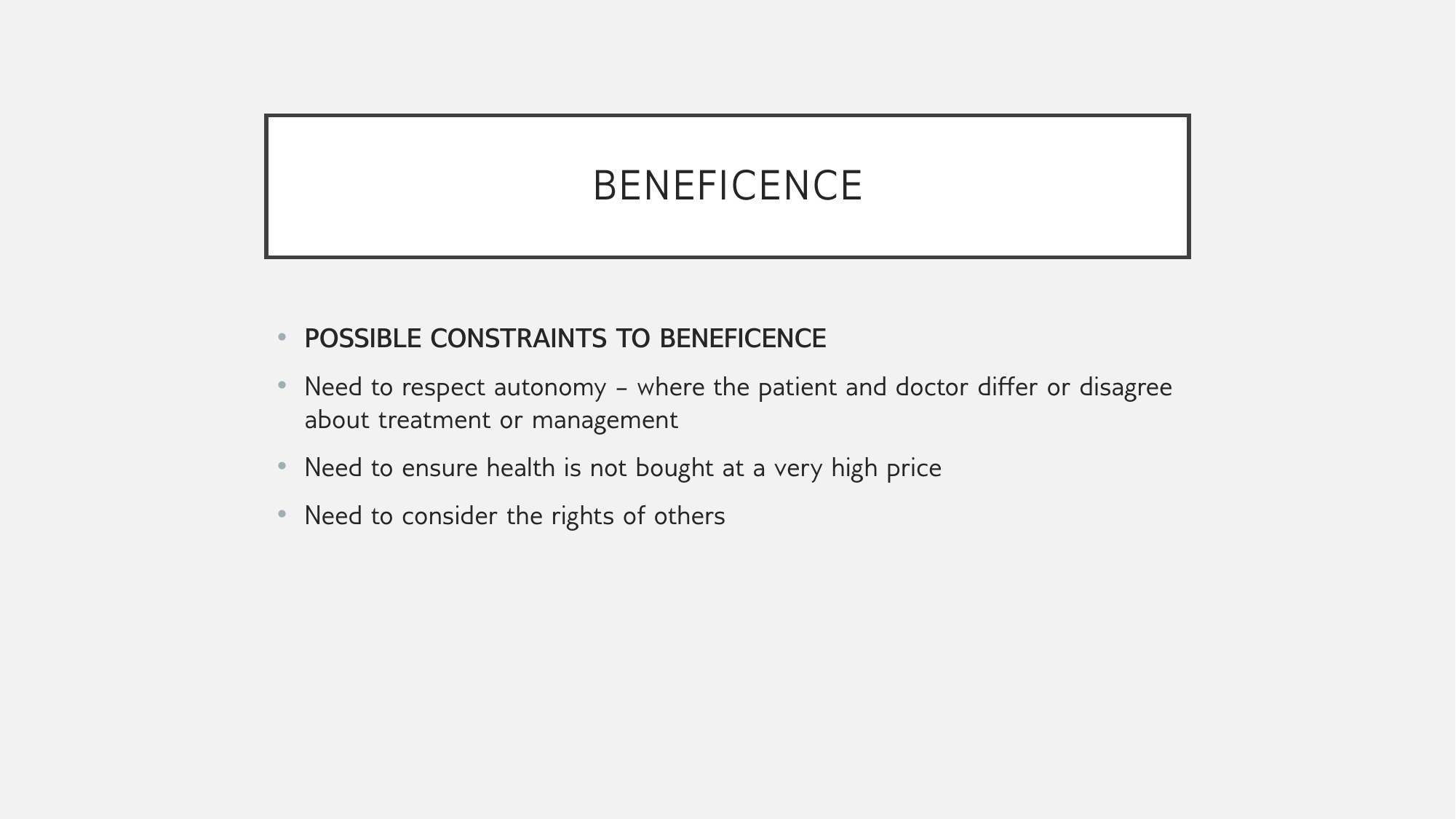

# beneficence
POSSIBLE CONSTRAINTS TO BENEFICENCE
Need to respect autonomy – where the patient and doctor differ or disagree about treatment or management
Need to ensure health is not bought at a very high price
Need to consider the rights of others